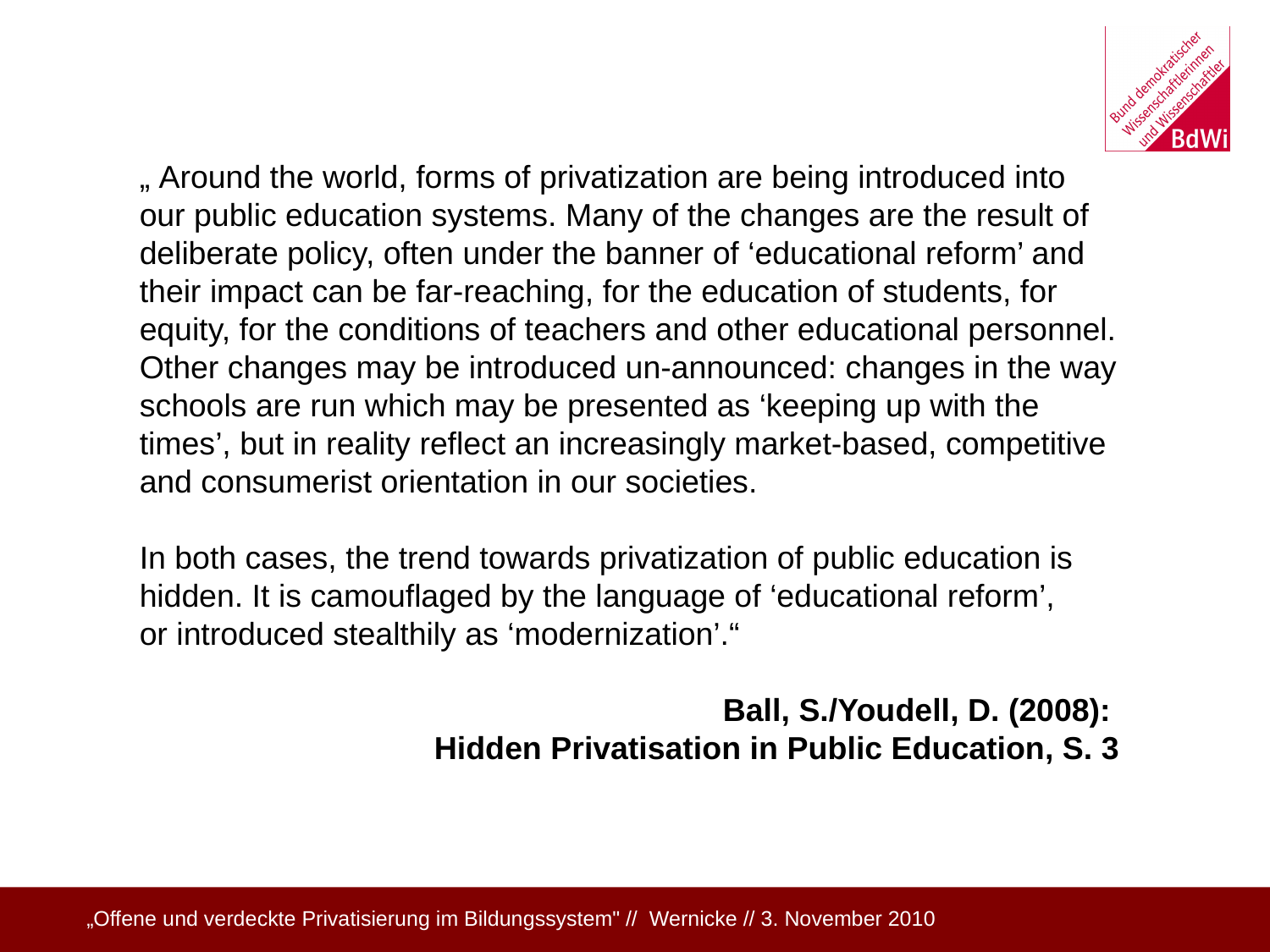

#
„ Around the world, forms of privatization are being introduced into our public education systems. Many of the changes are the result of deliberate policy, often under the banner of ‘educational reform’ and their impact can be far-reaching, for the education of students, for equity, for the conditions of teachers and other educational personnel. Other changes may be introduced un-announced: changes in the way schools are run which may be presented as ‘keeping up with the times’, but in reality reflect an increasingly market-based, competitive and consumerist orientation in our societies.

In both cases, the trend towards privatization of public education is hidden. It is camouflaged by the language of ‘educational reform’,
or introduced stealthily as ‘modernization’.“

Ball, S./Youdell, D. (2008):
Hidden Privatisation in Public Education, S. 3